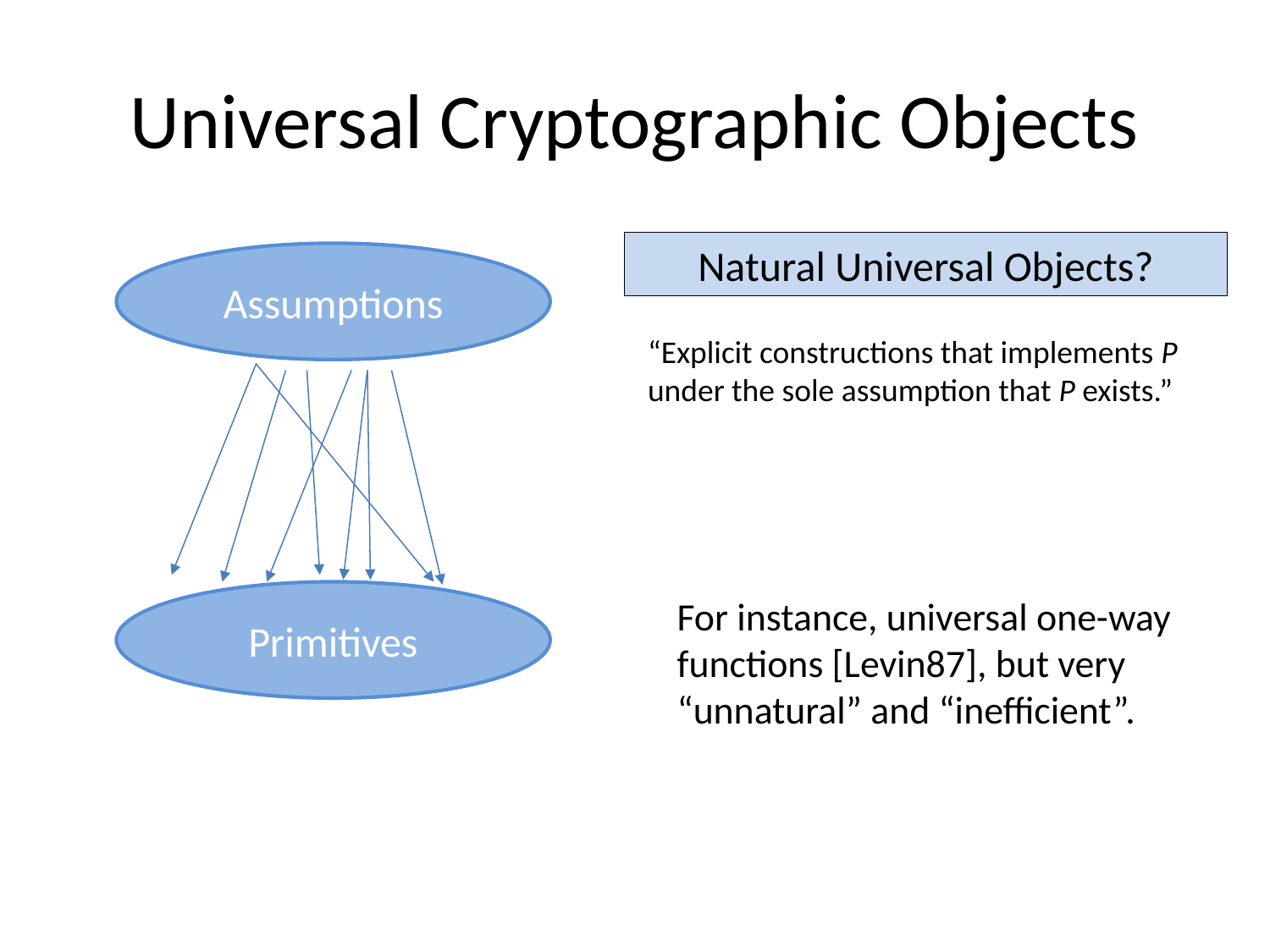

# Universal Cryptographic Objects
Natural Universal Objects?
Assumptions
“Explicit constructions that implements P under the sole assumption that P exists.”
Primitives
For instance, universal one-way functions [Levin87], but very “unnatural” and “inefficient”.